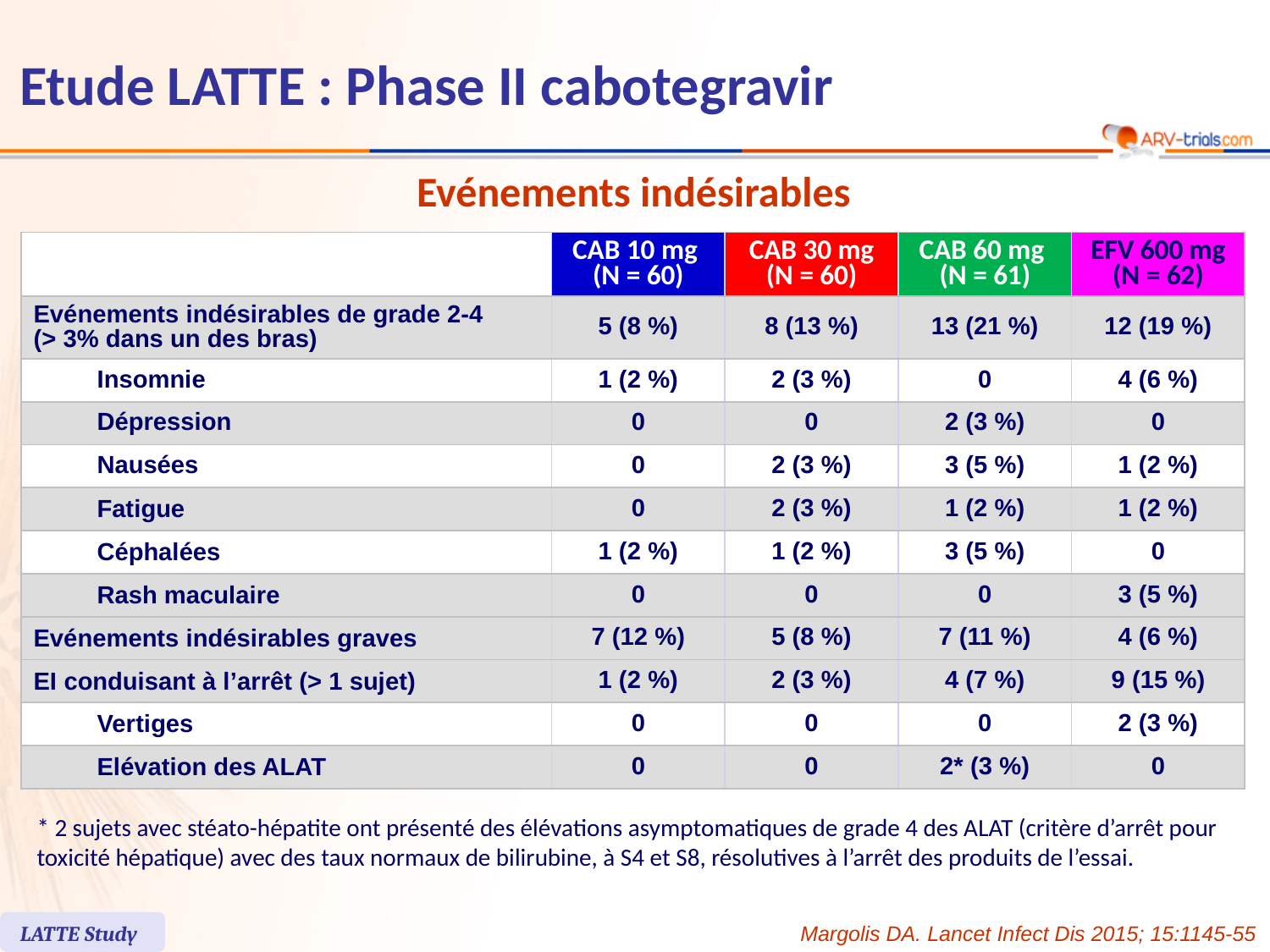

# Etude LATTE : Phase II cabotegravir
Evénements indésirables
|  | CAB 10 mg (N = 60) | CAB 30 mg (N = 60) | CAB 60 mg (N = 61) | EFV 600 mg (N = 62) |
| --- | --- | --- | --- | --- |
| Evénements indésirables de grade 2-4 (> 3% dans un des bras) | 5 (8 %) | 8 (13 %) | 13 (21 %) | 12 (19 %) |
| Insomnie | 1 (2 %) | 2 (3 %) | 0 | 4 (6 %) |
| Dépression | 0 | 0 | 2 (3 %) | 0 |
| Nausées | 0 | 2 (3 %) | 3 (5 %) | 1 (2 %) |
| Fatigue | 0 | 2 (3 %) | 1 (2 %) | 1 (2 %) |
| Céphalées | 1 (2 %) | 1 (2 %) | 3 (5 %) | 0 |
| Rash maculaire | 0 | 0 | 0 | 3 (5 %) |
| Evénements indésirables graves | 7 (12 %) | 5 (8 %) | 7 (11 %) | 4 (6 %) |
| EI conduisant à l’arrêt (> 1 sujet) | 1 (2 %) | 2 (3 %) | 4 (7 %) | 9 (15 %) |
| Vertiges | 0 | 0 | 0 | 2 (3 %) |
| Elévation des ALAT | 0 | 0 | 2\* (3 %) | 0 |
* 2 sujets avec stéato-hépatite ont présenté des élévations asymptomatiques de grade 4 des ALAT (critère d’arrêt pour toxicité hépatique) avec des taux normaux de bilirubine, à S4 et S8, résolutives à l’arrêt des produits de l’essai.

LATTE Study
Margolis DA. Lancet Infect Dis 2015; 15:1145-55